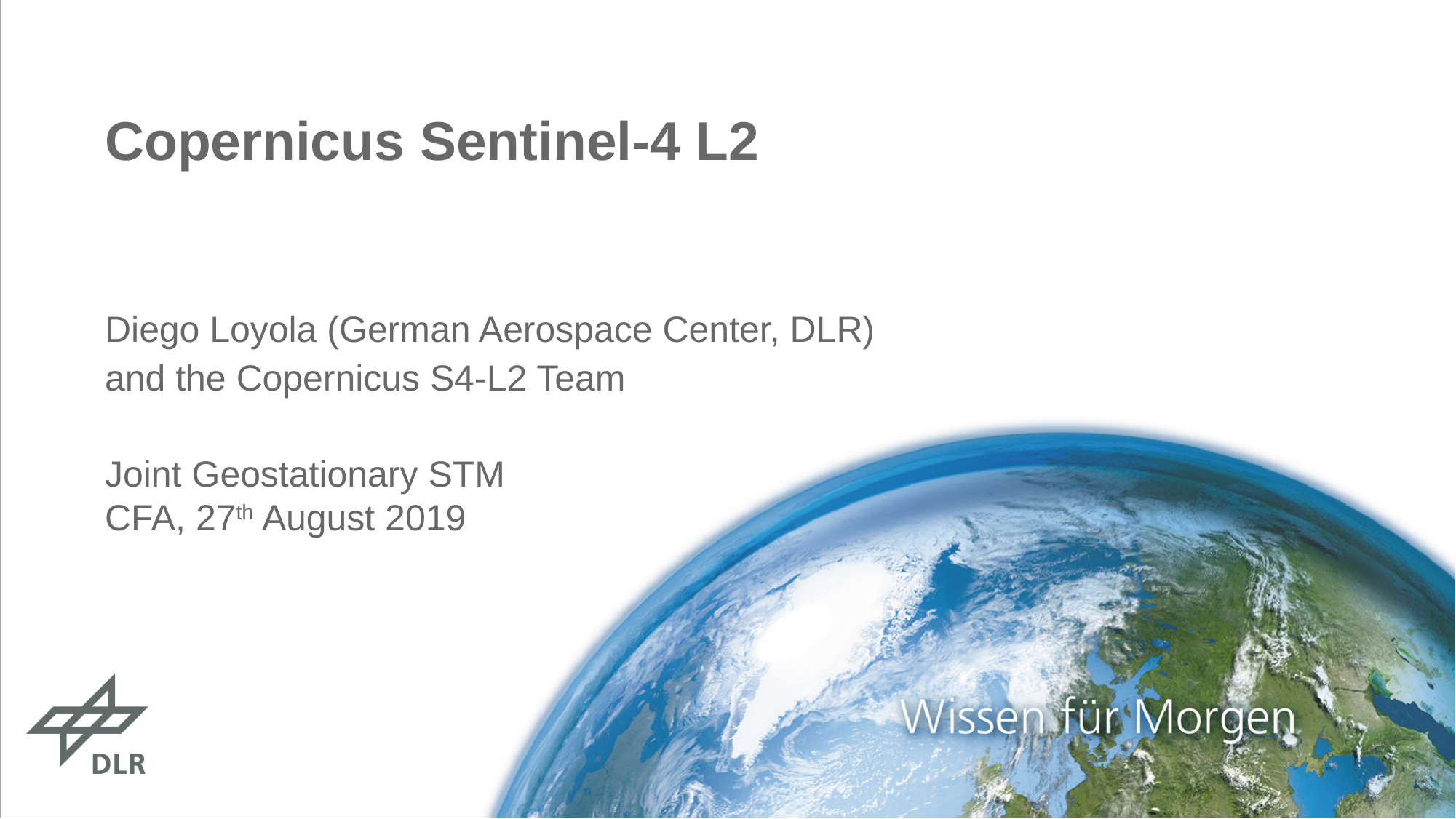

# Copernicus Sentinel-4 L2
Diego Loyola (German Aerospace Center, DLR)
and the Copernicus S4-L2 Team

Joint Geostationary STM
CFA, 27th August 2019